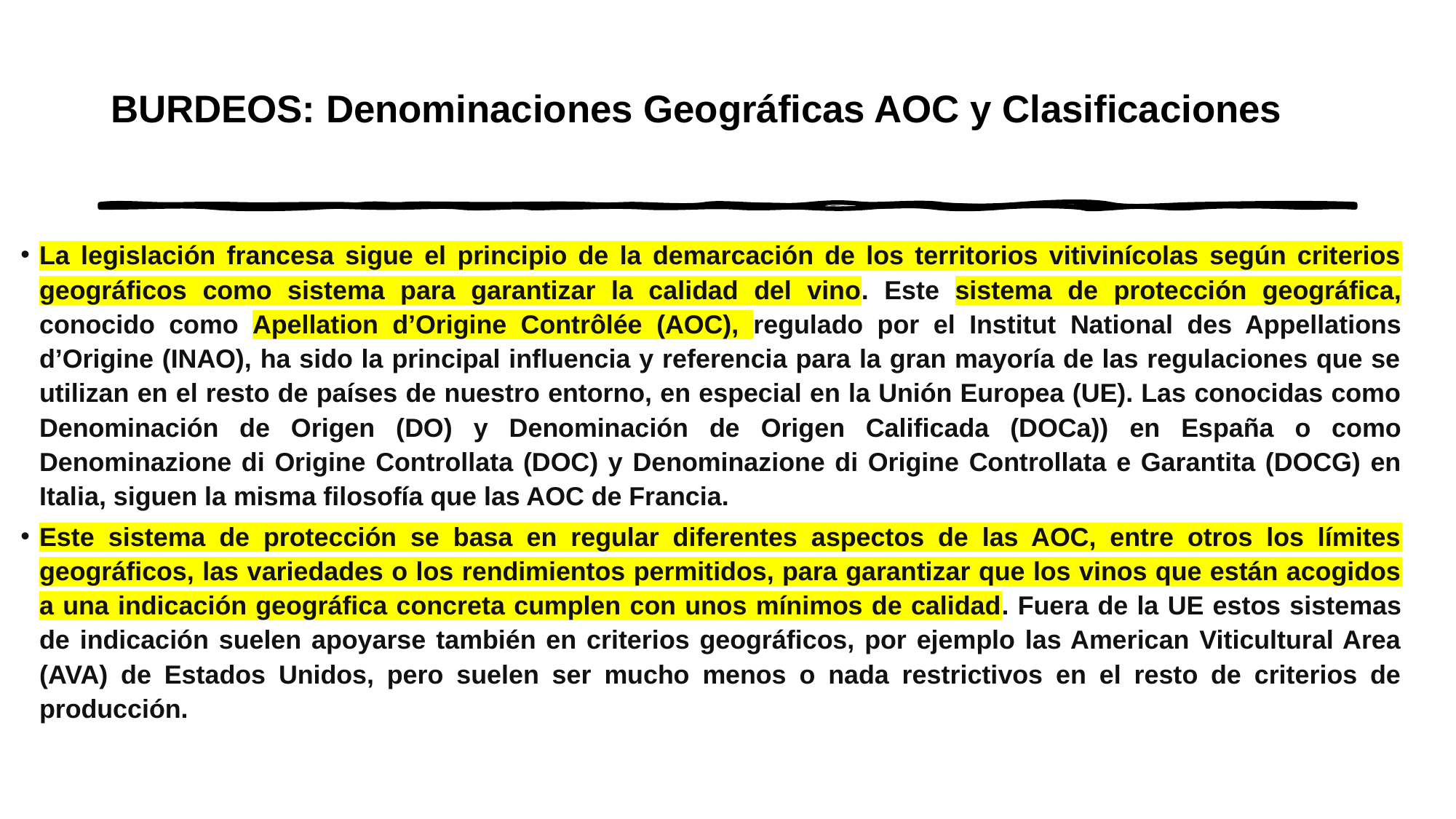

# BURDEOS: Denominaciones Geográficas AOC y Clasificaciones
La legislación francesa sigue el principio de la demarcación de los territorios vitivinícolas según criterios geográficos como sistema para garantizar la calidad del vino. Este sistema de protección geográfica, conocido como Apellation d’Origine Contrôlée (AOC), regulado por el Institut National des Appellations d’Origine (INAO), ha sido la principal influencia y referencia para la gran mayoría de las regulaciones que se utilizan en el resto de países de nuestro entorno, en especial en la Unión Europea (UE). Las conocidas como Denominación de Origen (DO) y Denominación de Origen Calificada (DOCa)) en España o como Denominazione di Origine Controllata (DOC) y Denominazione di Origine Controllata e Garantita (DOCG) en Italia, siguen la misma filosofía que las AOC de Francia.
Este sistema de protección se basa en regular diferentes aspectos de las AOC, entre otros los límites geográficos, las variedades o los rendimientos permitidos, para garantizar que los vinos que están acogidos a una indicación geográfica concreta cumplen con unos mínimos de calidad. Fuera de la UE estos sistemas de indicación suelen apoyarse también en criterios geográficos, por ejemplo las American Viticultural Area (AVA) de Estados Unidos, pero suelen ser mucho menos o nada restrictivos en el resto de criterios de producción.